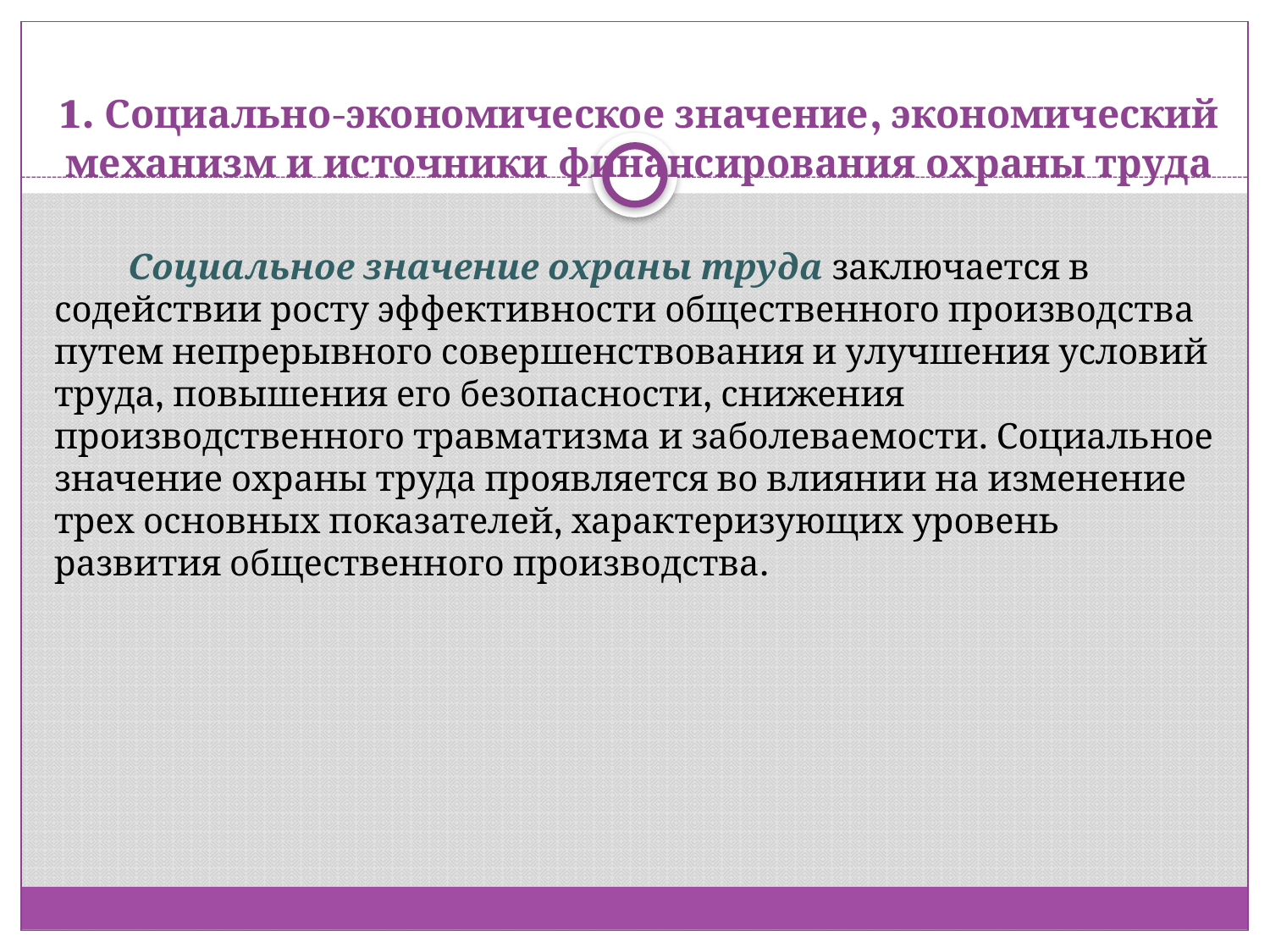

# 1. Социально-экономическое значение, экономический механизм и источники финансирования охраны труда
Социальное значение охраны труда заключается в содействии росту эффективности общественного производства путем непрерывного совершенствования и улучшения условий труда, повышения его безопасности, снижения производственного травматизма и заболеваемости. Социальное значение охраны труда проявляется во влиянии на изменение трех основных показателей, характеризующих уровень развития общественного производства.